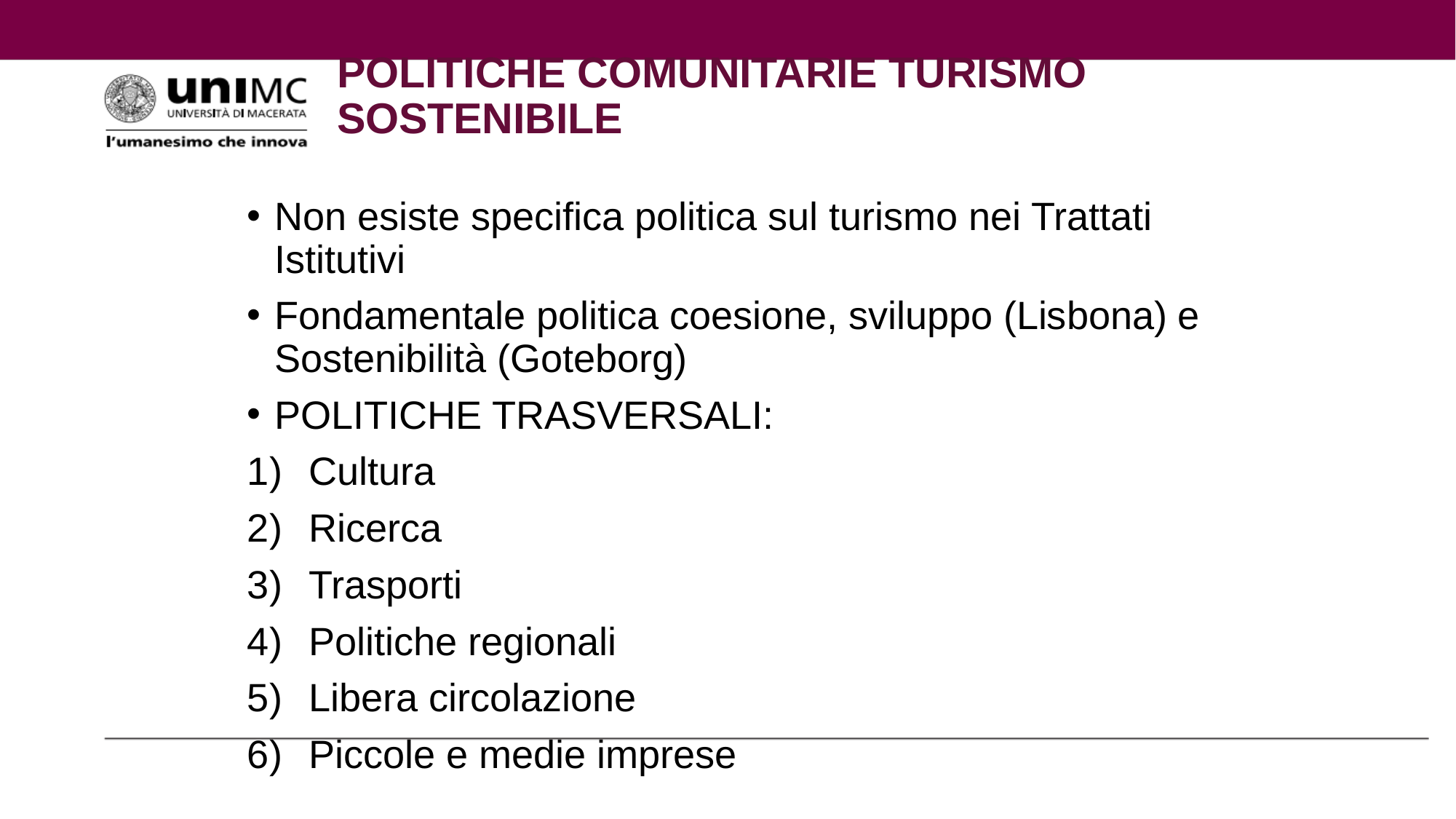

# POLITICHE COMUNITARIE TURISMO SOSTENIBILE
Non esiste specifica politica sul turismo nei Trattati Istitutivi
Fondamentale politica coesione, sviluppo (Lisbona) e Sostenibilità (Goteborg)
POLITICHE TRASVERSALI:
Cultura
Ricerca
Trasporti
Politiche regionali
Libera circolazione
Piccole e medie imprese